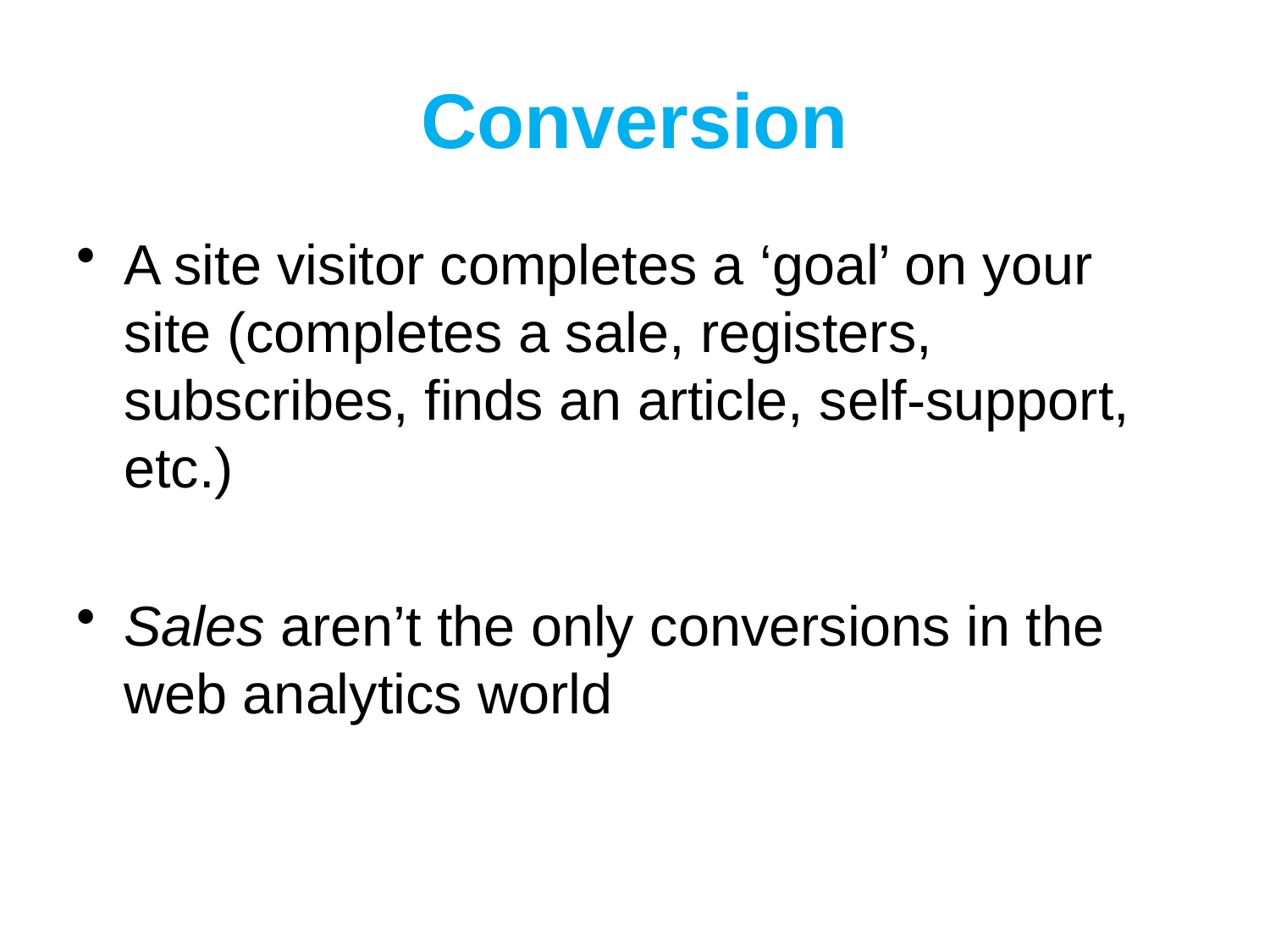

# Conversion
A site visitor completes a ‘goal’ on your site (completes a sale, registers, subscribes, finds an article, self-support, etc.)

Sales aren’t the only conversions in the web analytics world